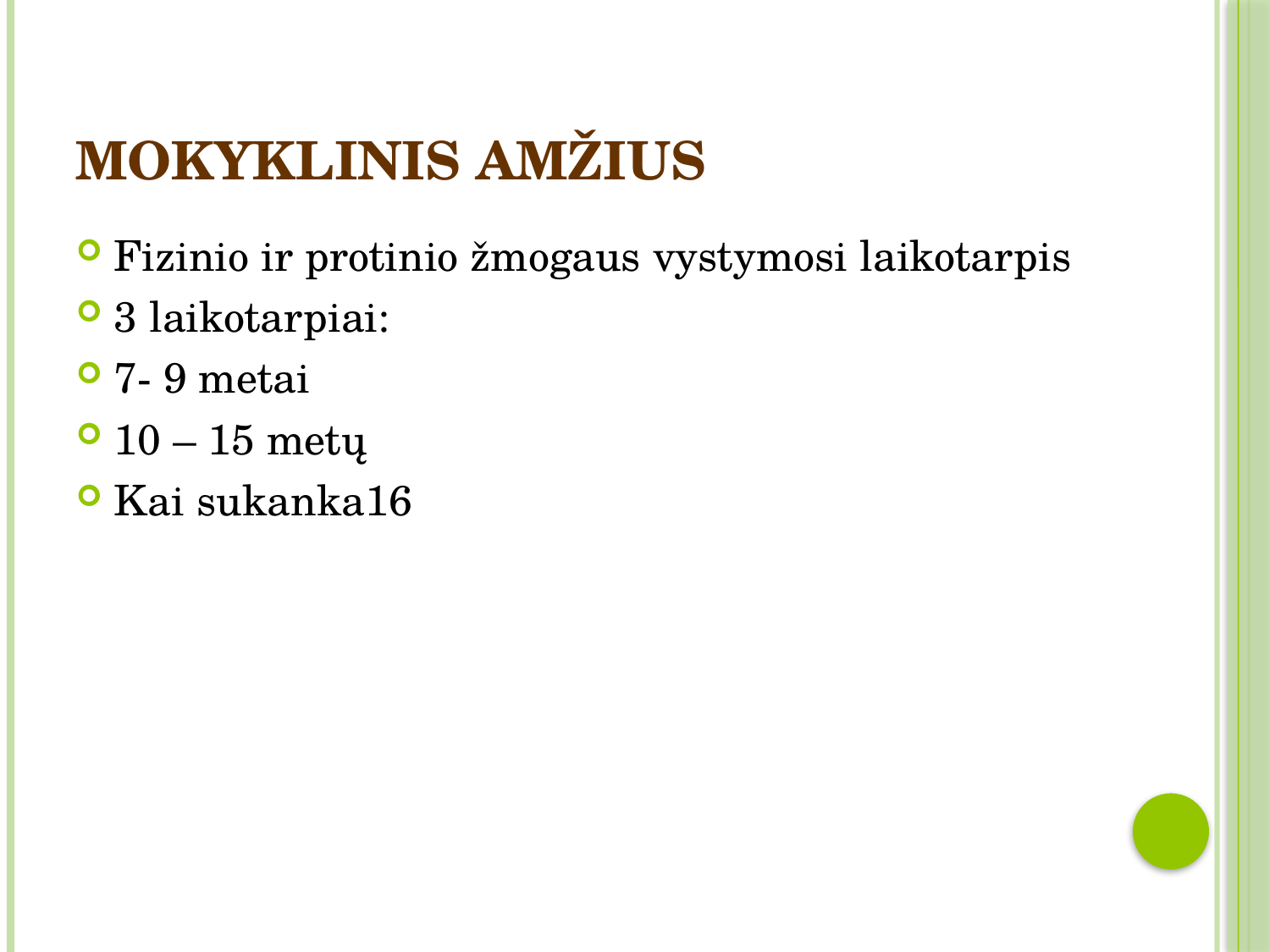

# Mokyklinis amžius
Fizinio ir protinio žmogaus vystymosi laikotarpis
3 laikotarpiai:
7- 9 metai
10 – 15 metų
Kai sukanka16